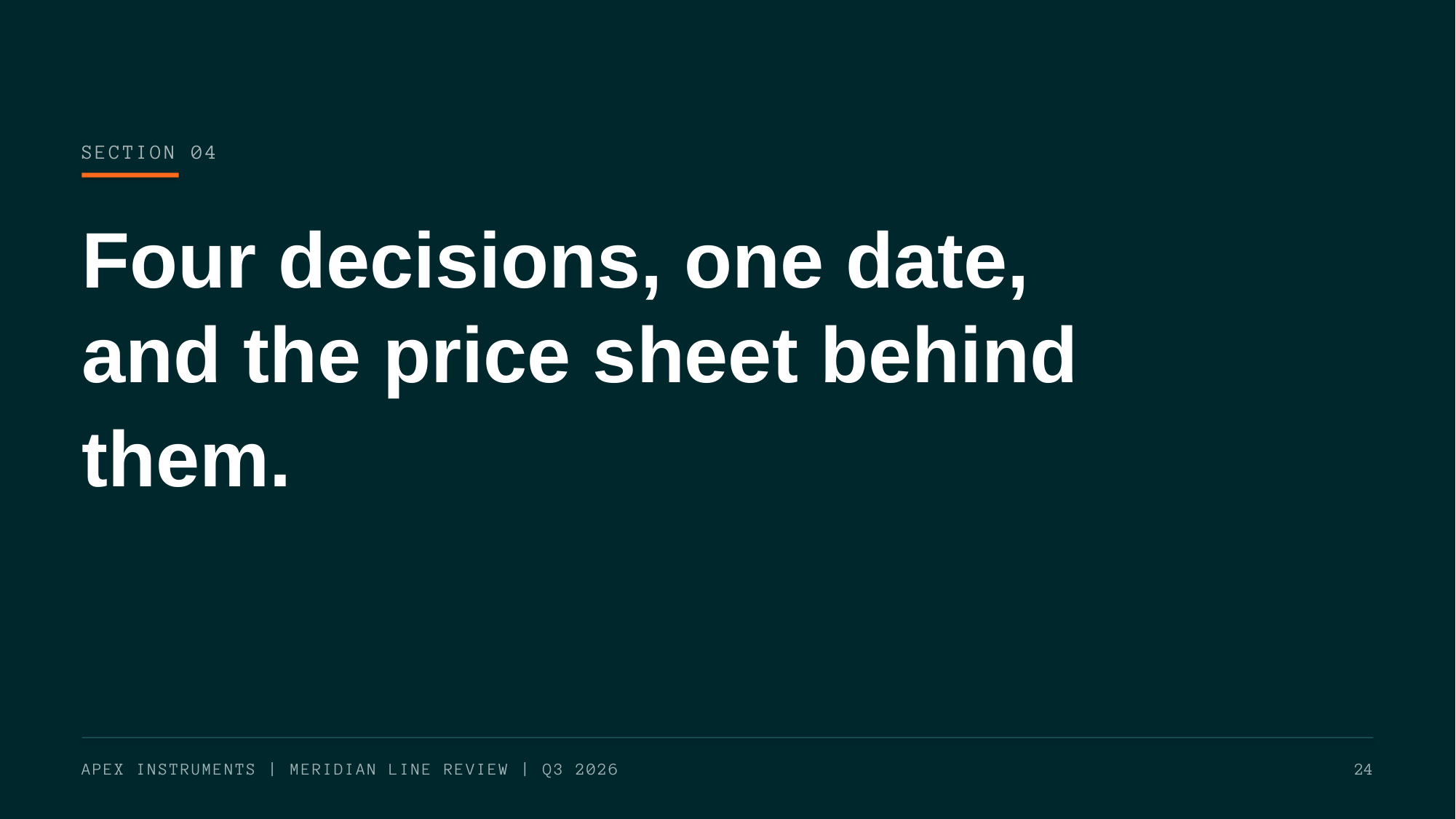

SECTION 04

Four decisions, one date,
and the price sheet behind
them.

APEX INSTRUMENTS | MERIDIAN LINE REVIEW | Q3 2026
24